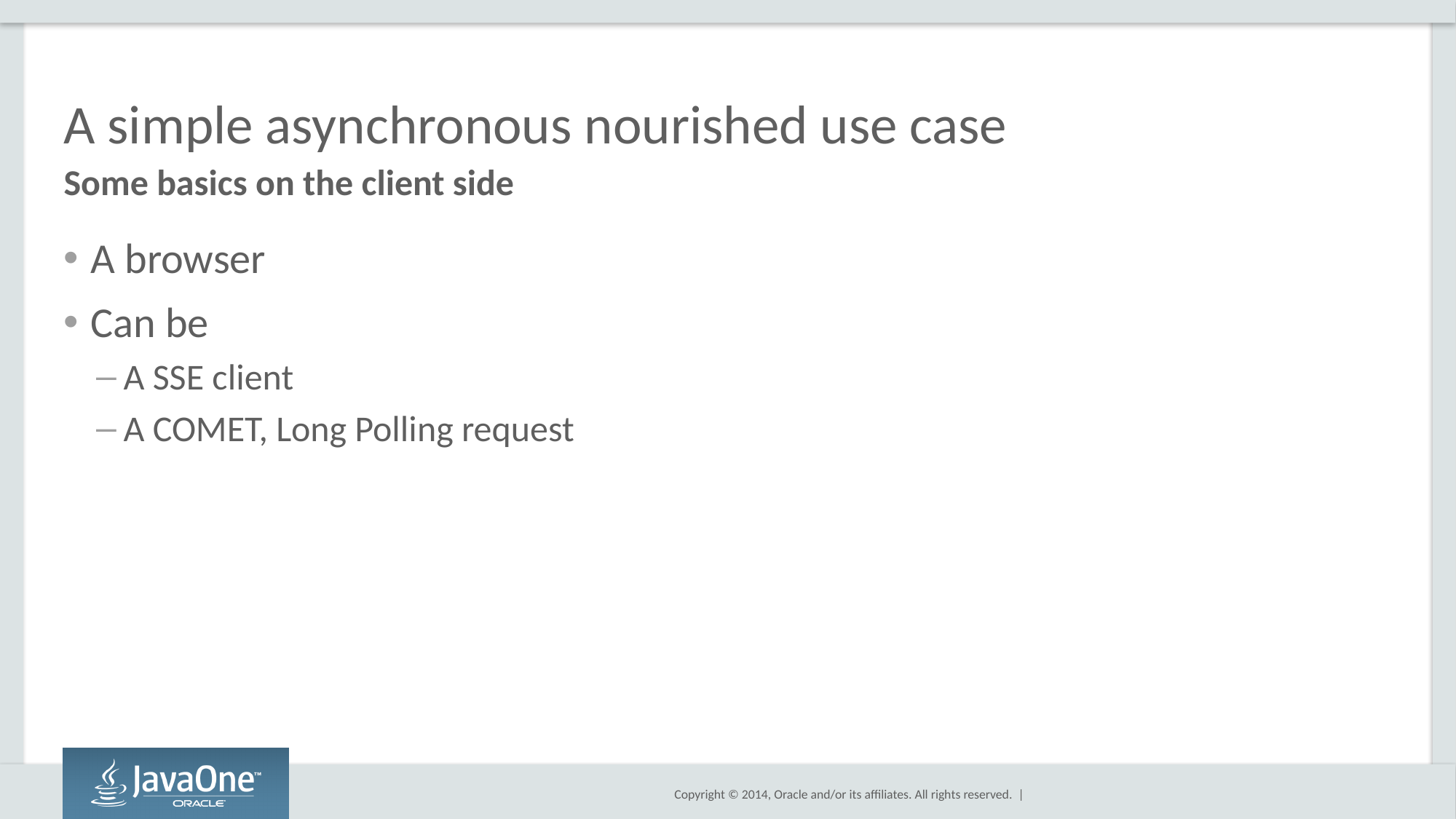

# A simple asynchronous nourished use case
Some basics on the client side
A browser
Can be
A SSE client
A COMET, Long Polling request